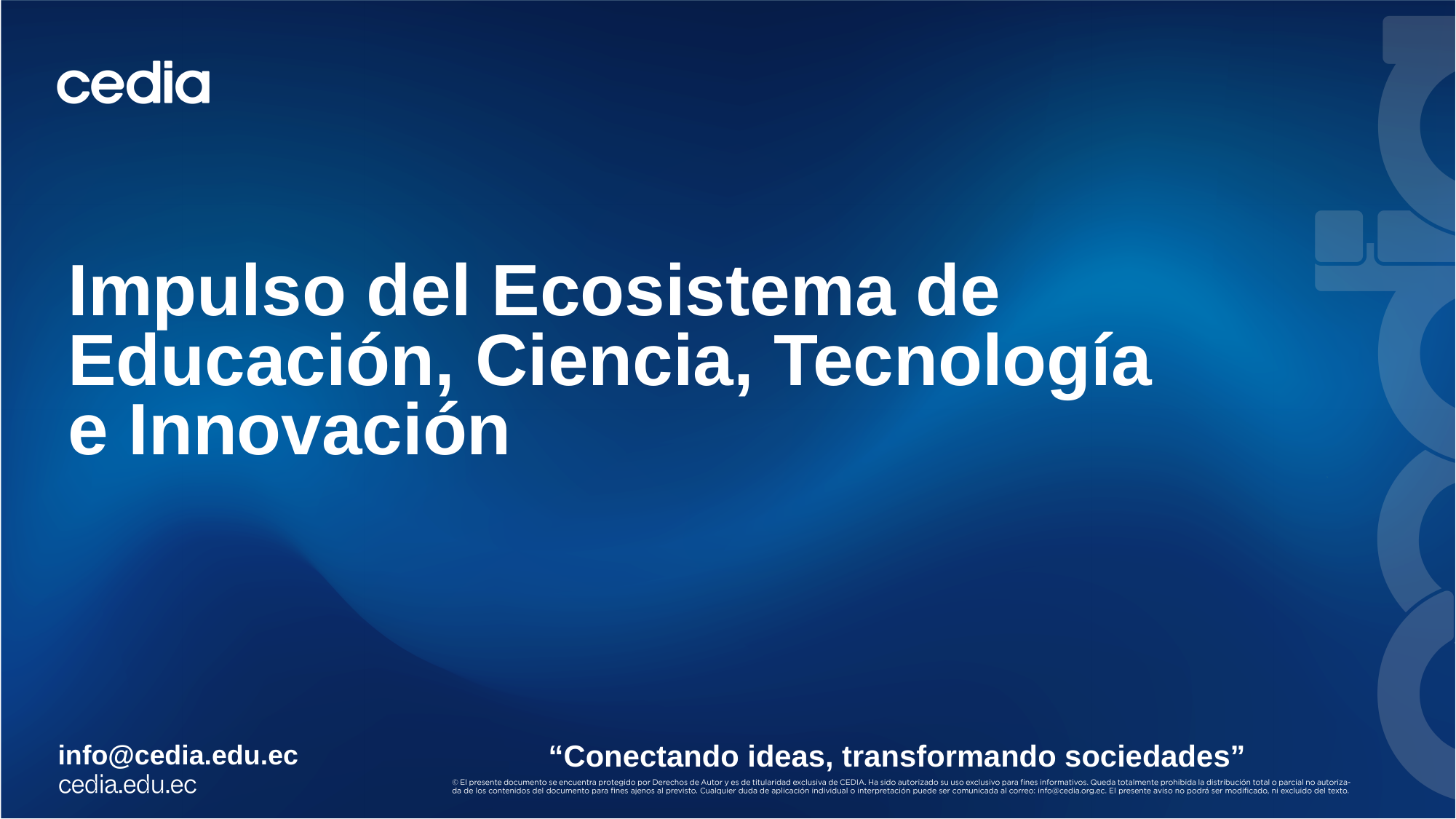

Impulso del Ecosistema de Educación, Ciencia, Tecnología e Innovación
info@cedia.edu.ec
“Conectando ideas, transformando sociedades”